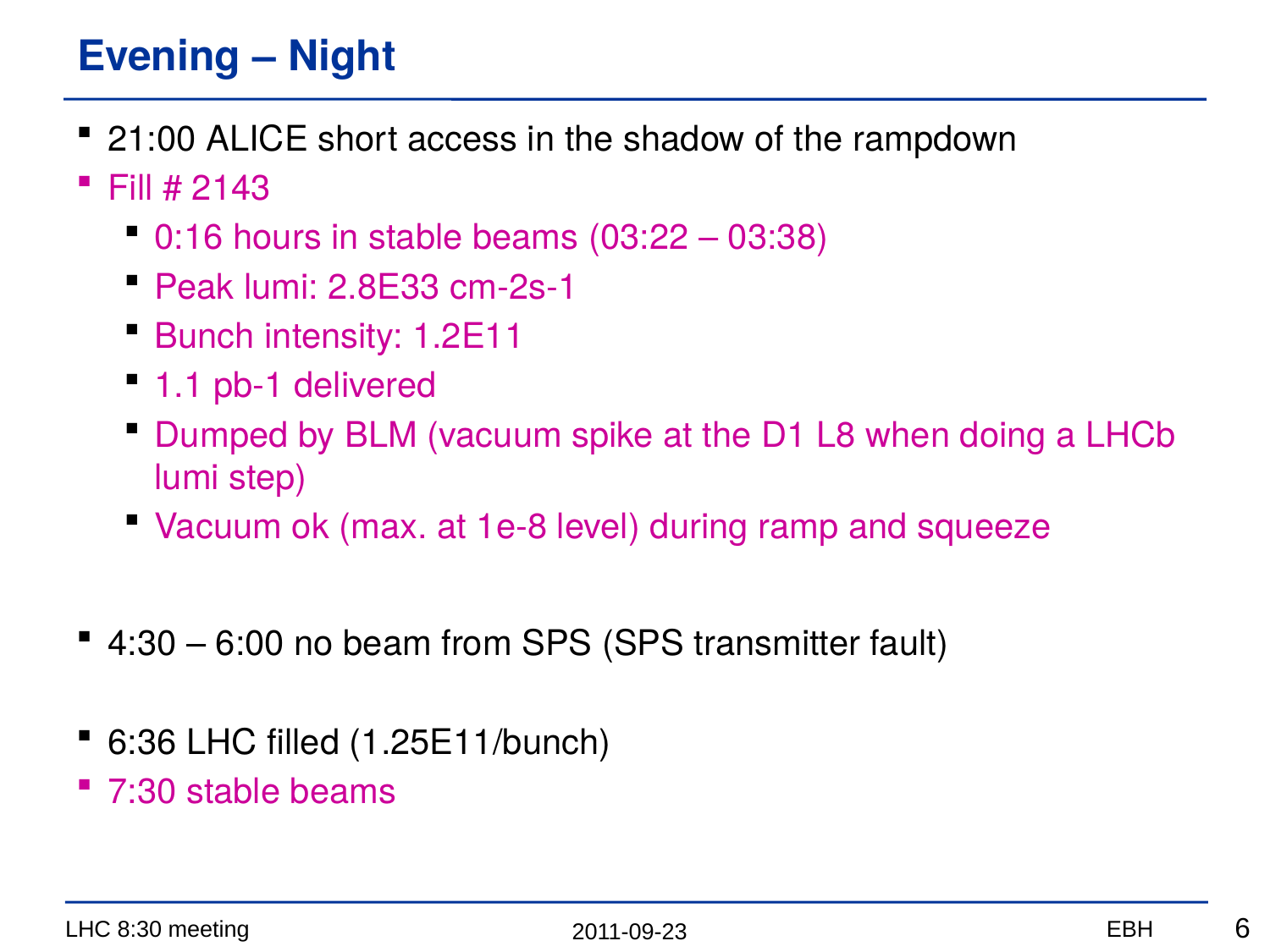

# Evening – Night
21:00 ALICE short access in the shadow of the rampdown
Fill # 2143
0:16 hours in stable beams (03:22 – 03:38)
Peak lumi: 2.8E33 cm-2s-1
Bunch intensity: 1.2E11
1.1 pb-1 delivered
Dumped by BLM (vacuum spike at the D1 L8 when doing a LHCb lumi step)
Vacuum ok (max. at 1e-8 level) during ramp and squeeze

4:30 – 6:00 no beam from SPS (SPS transmitter fault)

6:36 LHC filled (1.25E11/bunch)
7:30 stable beams